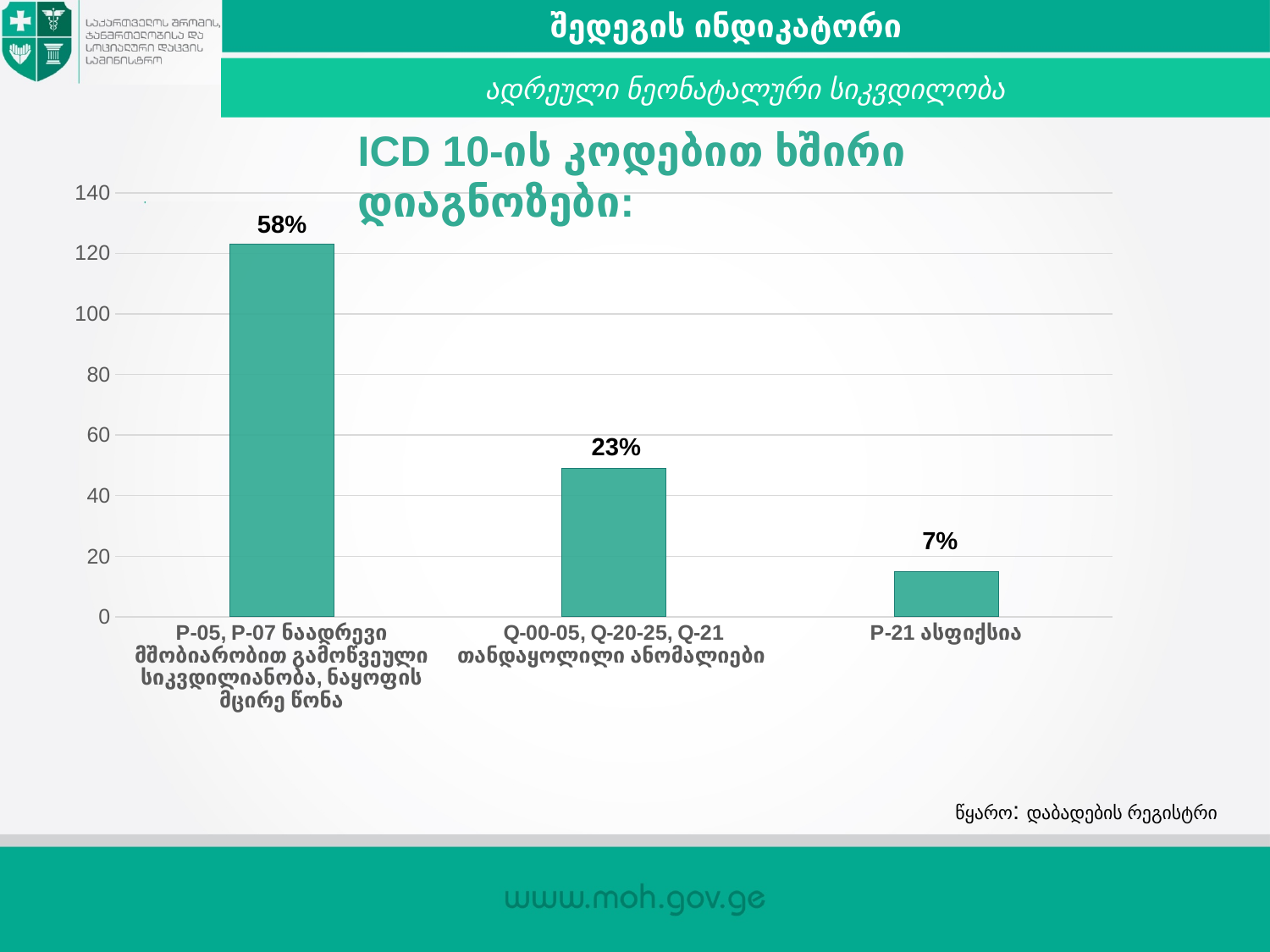

შედეგის ინდიკატორი
ადრეული ნეონატალური სიკვდილობა
ICD 10-ის კოდებით ხშირი დიაგნოზები:

### Chart

| Category | Series 1 |
|---|---|
| P-05, P-07 ნაადრევი მშობიარობით გამოწვეული სიკვდილიანობა, ნაყოფის მცირე წონა | 123.0 |
| Q-00-05, Q-20-25, Q-21 თანდაყოლილი ანომალიები  | 49.0 |
| P-21 ასფიქსია | 15.0 |
58%
23%
7%
წყარო: დაბადების რეგისტრი